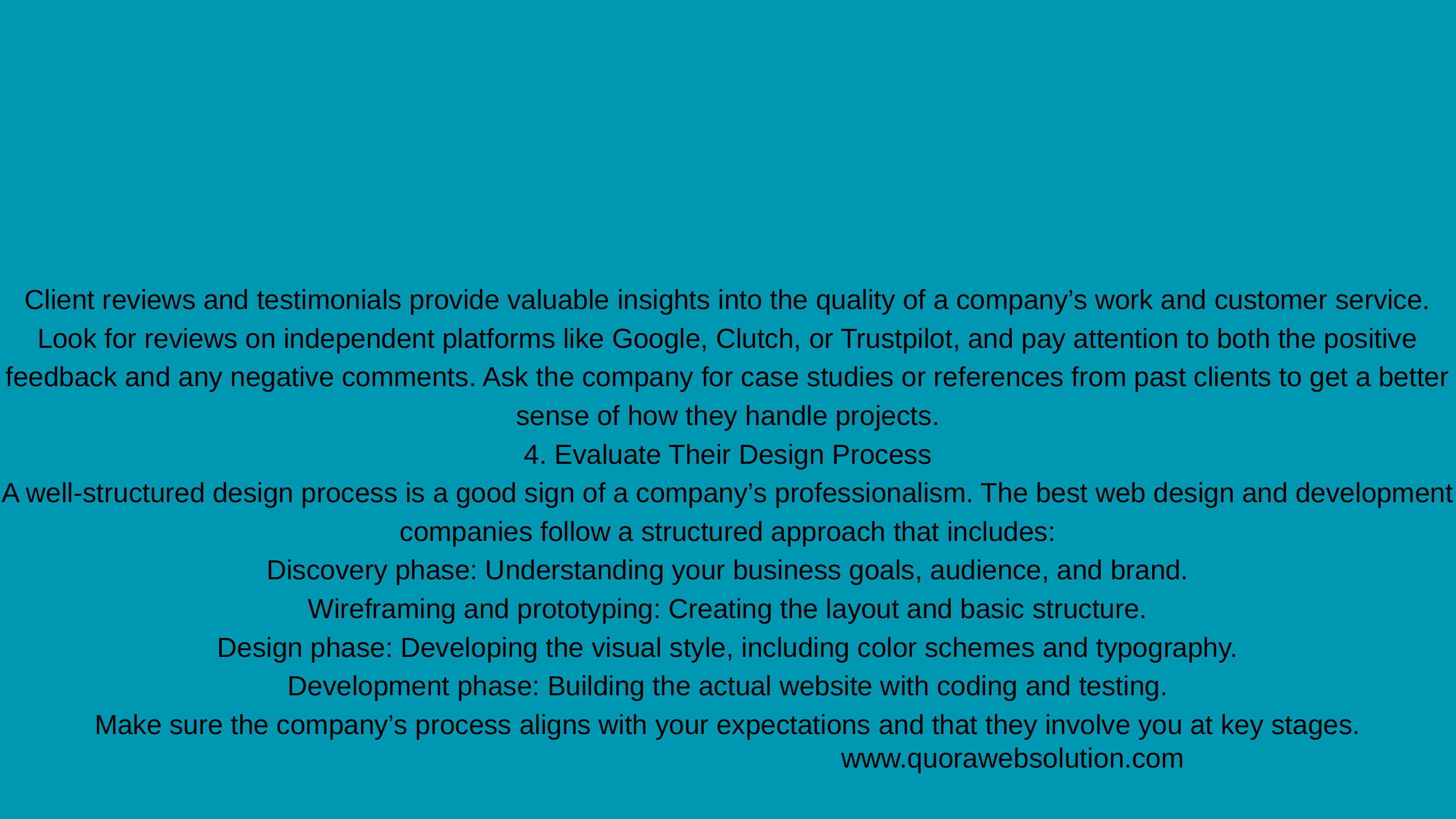

Client reviews and testimonials provide valuable insights into the quality of a company’s work and customer service. Look for reviews on independent platforms like Google, Clutch, or Trustpilot, and pay attention to both the positive feedback and any negative comments. Ask the company for case studies or references from past clients to get a better sense of how they handle projects.
4. Evaluate Their Design Process
A well-structured design process is a good sign of a company’s professionalism. The best web design and development companies follow a structured approach that includes:
Discovery phase: Understanding your business goals, audience, and brand.
Wireframing and prototyping: Creating the layout and basic structure.
Design phase: Developing the visual style, including color schemes and typography.
Development phase: Building the actual website with coding and testing.
Make sure the company’s process aligns with your expectations and that they involve you at key stages.
www.quorawebsolution.com